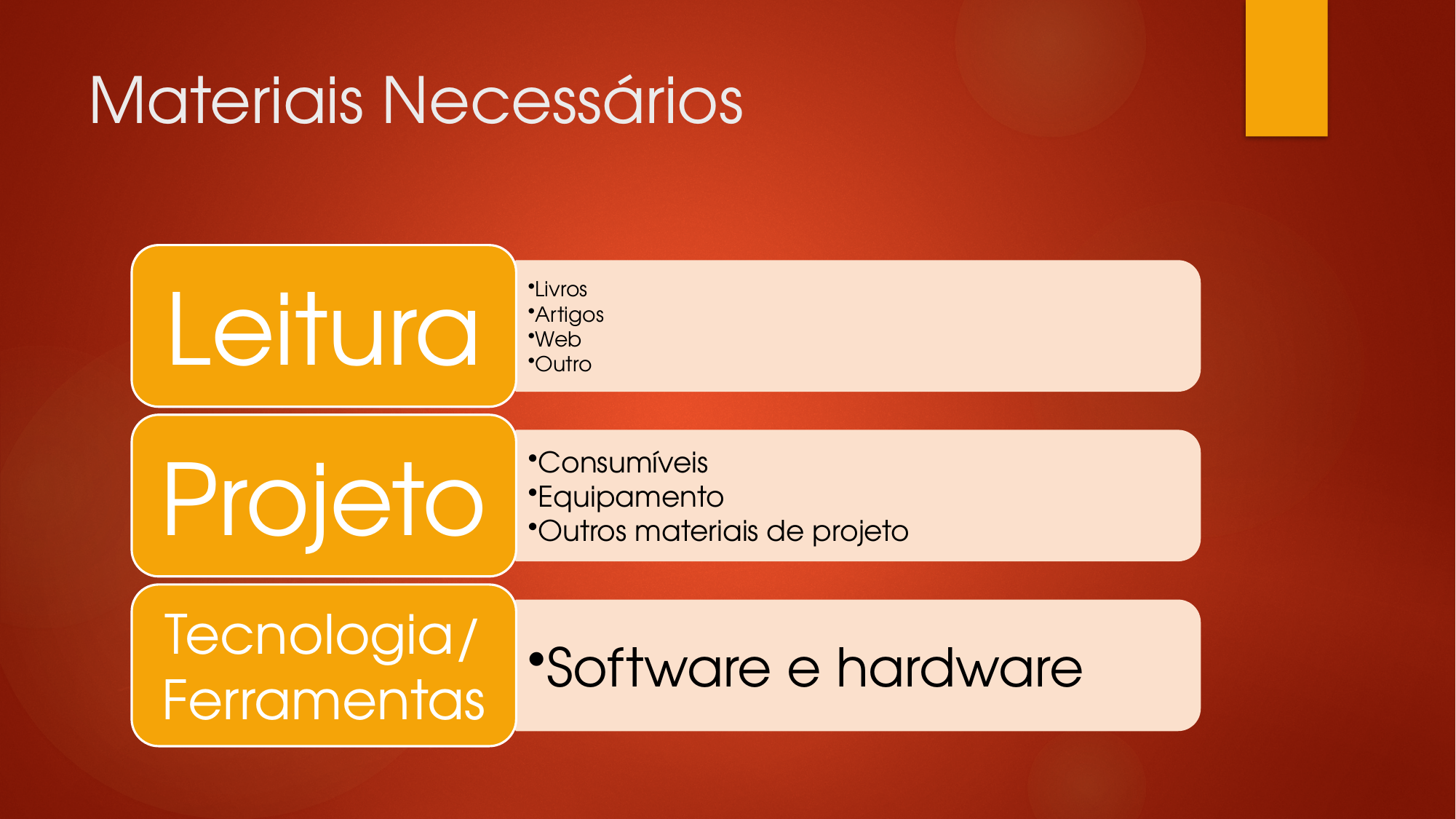

# Materiais Necessários
Leitura
Livros
Artigos
Projeto
Consumíveis
Outros materiais de projeto
Software e hardware
Web
Outro
Equipamento